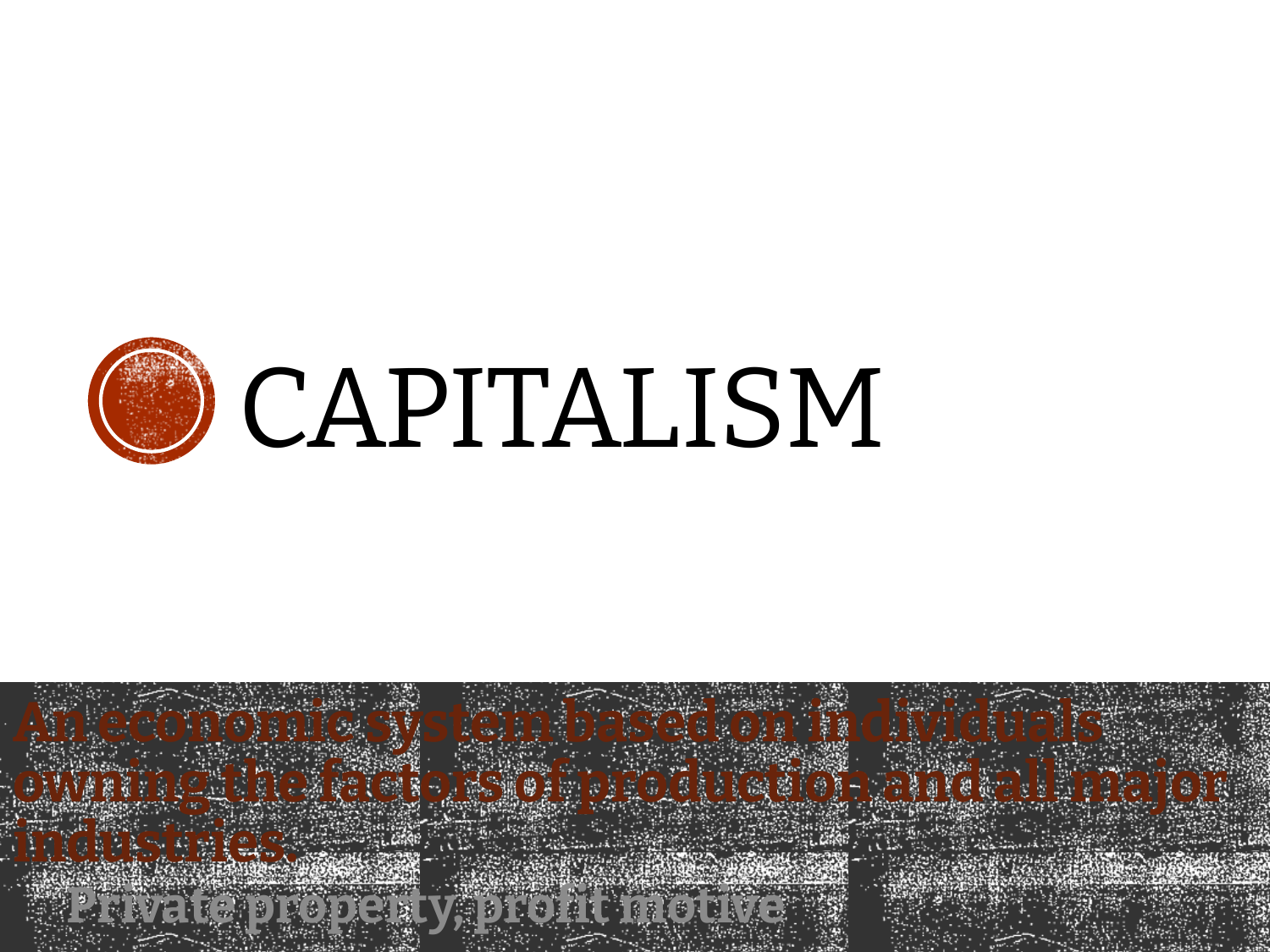

# Capitalism
An economic system based on individuals owning the factors of production and all major industries.
Private property, profit motive